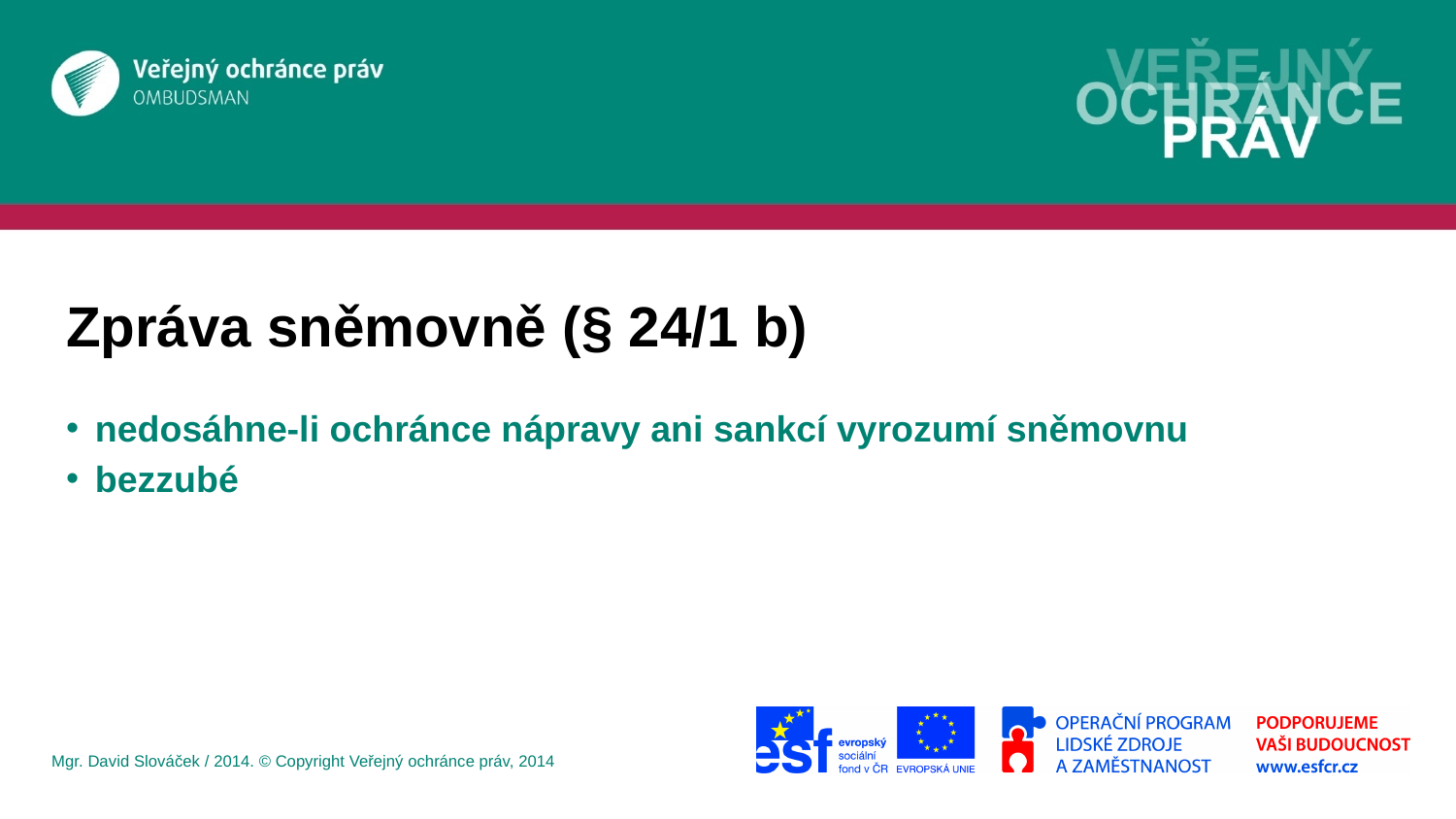

# Zpráva sněmovně (§ 24/1 b)
nedosáhne-li ochránce nápravy ani sankcí vyrozumí sněmovnu
bezzubé
Mgr. David Slováček / 2014. © Copyright Veřejný ochránce práv, 2014